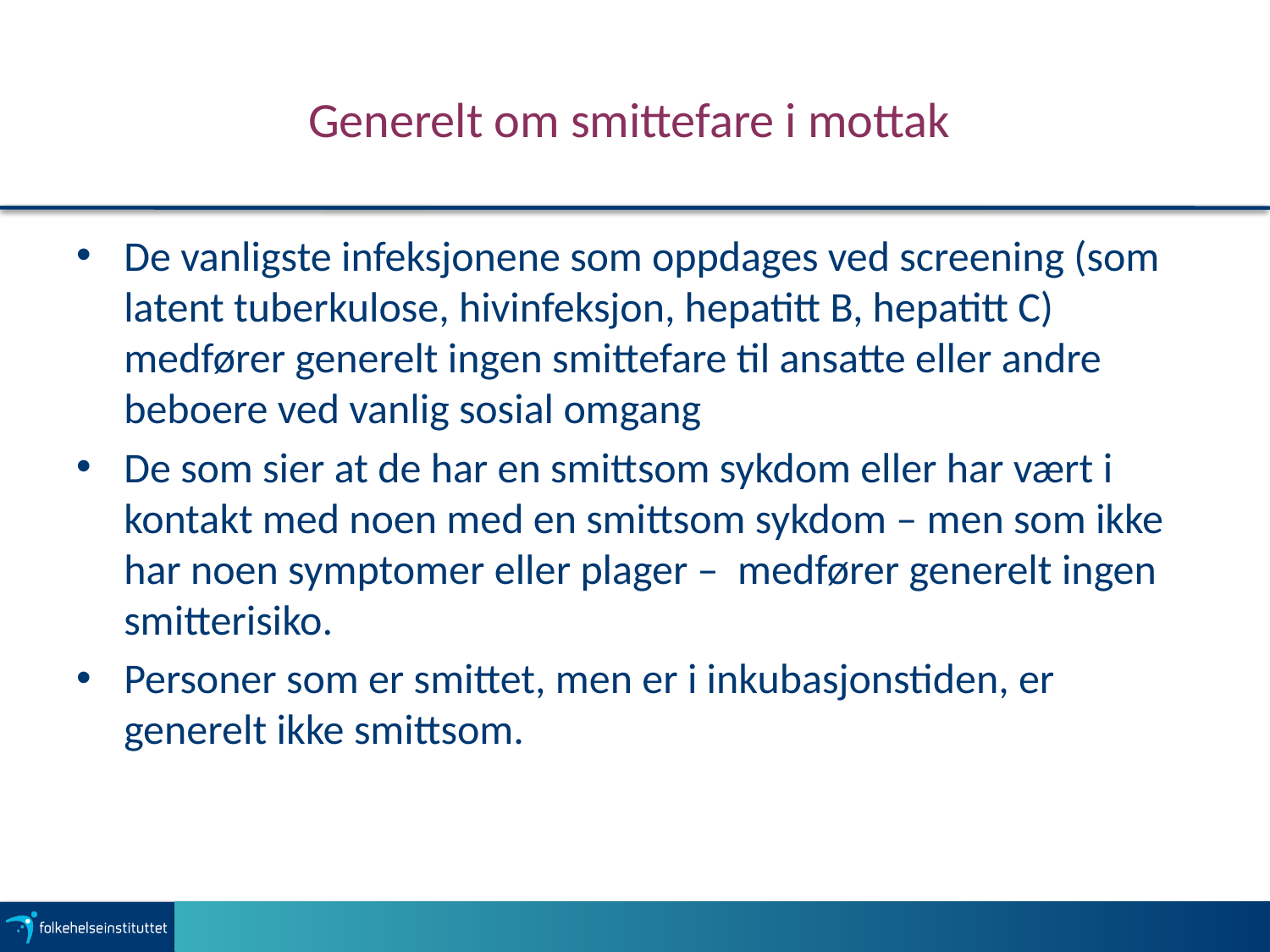

# Generelt om smittefare i mottak
De vanligste infeksjonene som oppdages ved screening (som latent tuberkulose, hivinfeksjon, hepatitt B, hepatitt C) medfører generelt ingen smittefare til ansatte eller andre beboere ved vanlig sosial omgang
De som sier at de har en smittsom sykdom eller har vært i kontakt med noen med en smittsom sykdom – men som ikke har noen symptomer eller plager –  medfører generelt ingen smitterisiko.
Personer som er smittet, men er i inkubasjonstiden, er generelt ikke smittsom.